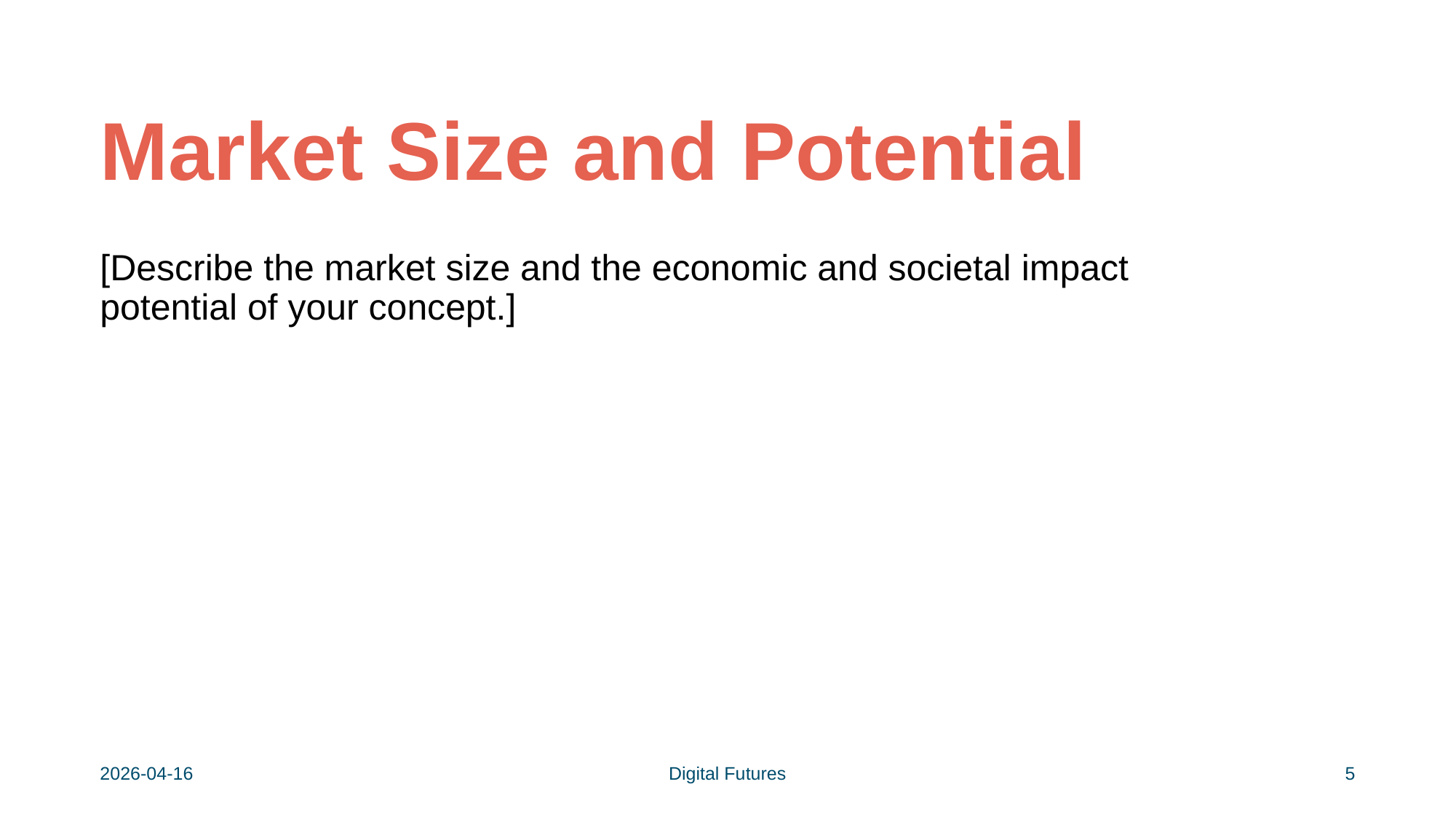

# Market Size and Potential
[Describe the market size and the economic and societal impact potential of your concept.]
2026-04-16
Digital Futures
5